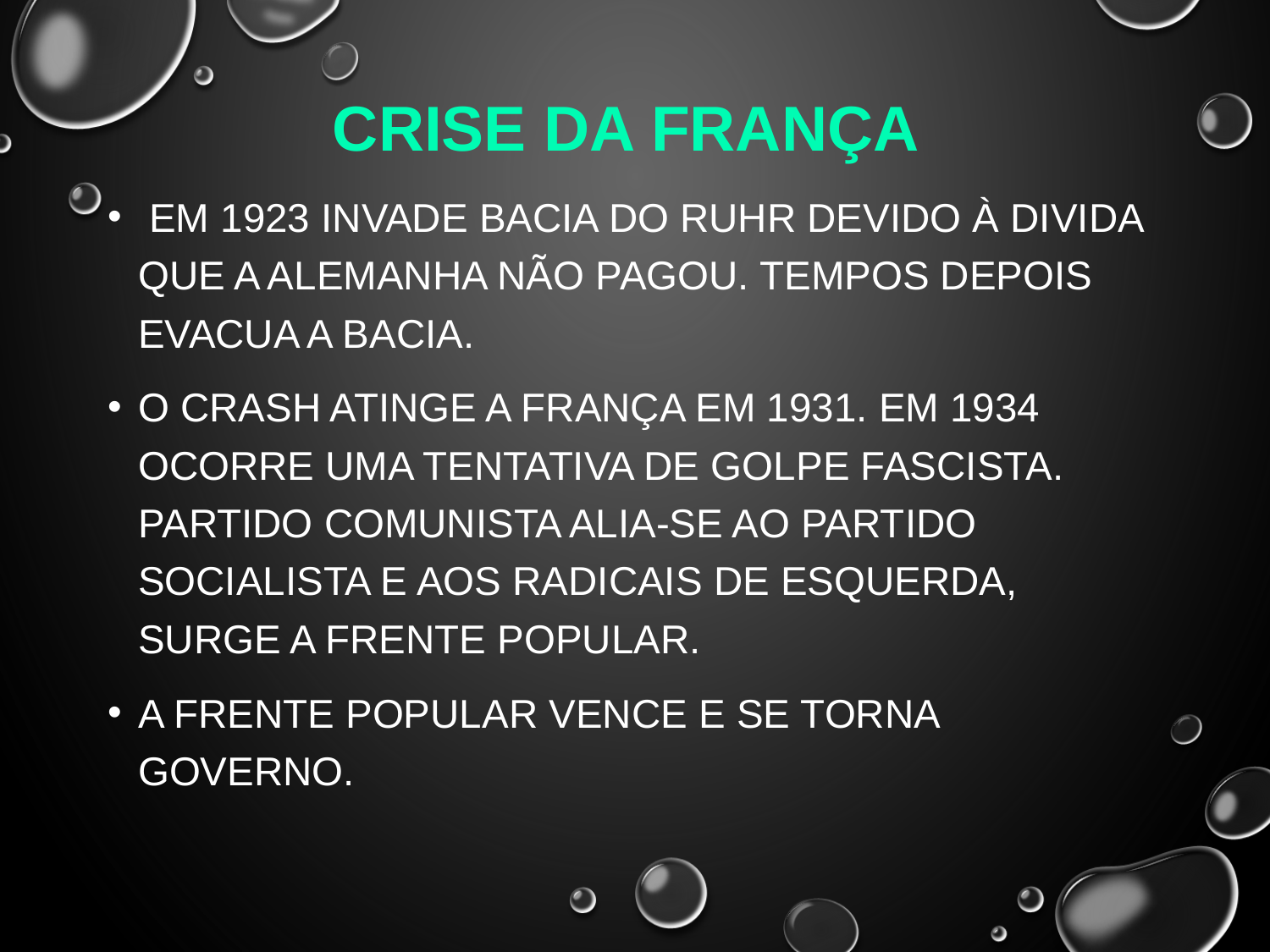

# Crise da França
 Em 1923 invade bacia do Ruhr devido à divida que a Alemanha não pagou. Tempos depois evacua a bacia.
O crash atinge a França em 1931. Em 1934 ocorre uma tentativa de golpe fascista. Partido Comunista alia-se ao Partido Socialista e aos radicais de esquerda, surge a Frente Popular.
A Frente Popular vence e se torna governo.